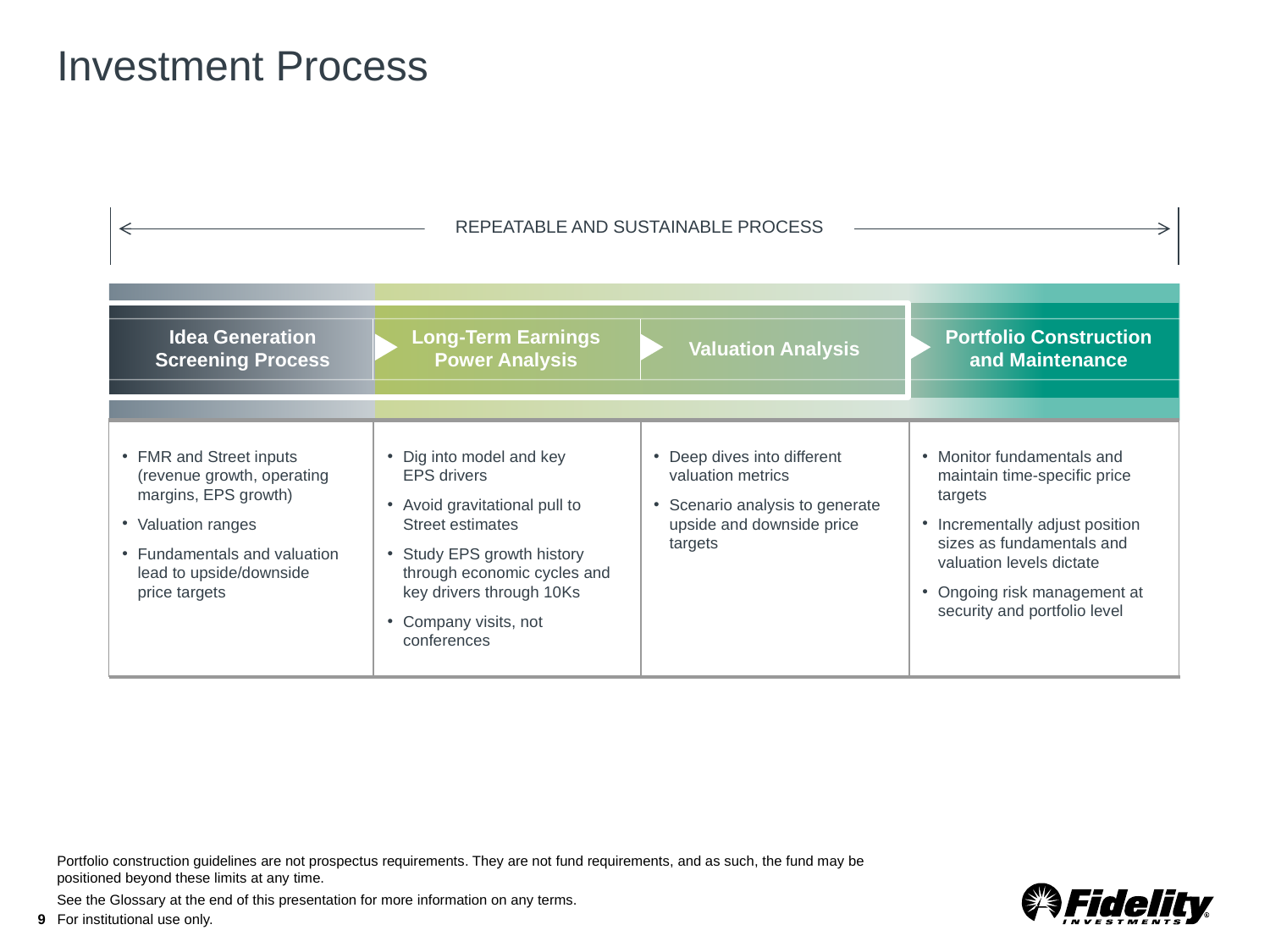

# Investment Process
REPEATABLE AND SUSTAINABLE PROCESS

Long-Term Earnings Power Analysis
Idea Generation Screening Process
Portfolio Construction
and Maintenance
Valuation Analysis

FMR and Street inputs (revenue growth, operating margins, EPS growth)
Valuation ranges
Fundamentals and valuation lead to upside/downside
price targets
Dig into model and key
EPS drivers
Avoid gravitational pull to
Street estimates
Study EPS growth history through economic cycles and key drivers through 10Ks
Company visits, not conferences
Deep dives into different valuation metrics
Scenario analysis to generate upside and downside price targets
Monitor fundamentals and maintain time-specific price targets
Incrementally adjust position sizes as fundamentals and valuation levels dictate
Ongoing risk management at security and portfolio level

Portfolio construction guidelines are not prospectus requirements. They are not fund requirements, and as such, the fund may be positioned beyond these limits at any time.
See the Glossary at the end of this presentation for more information on any terms.
9
For institutional use only.